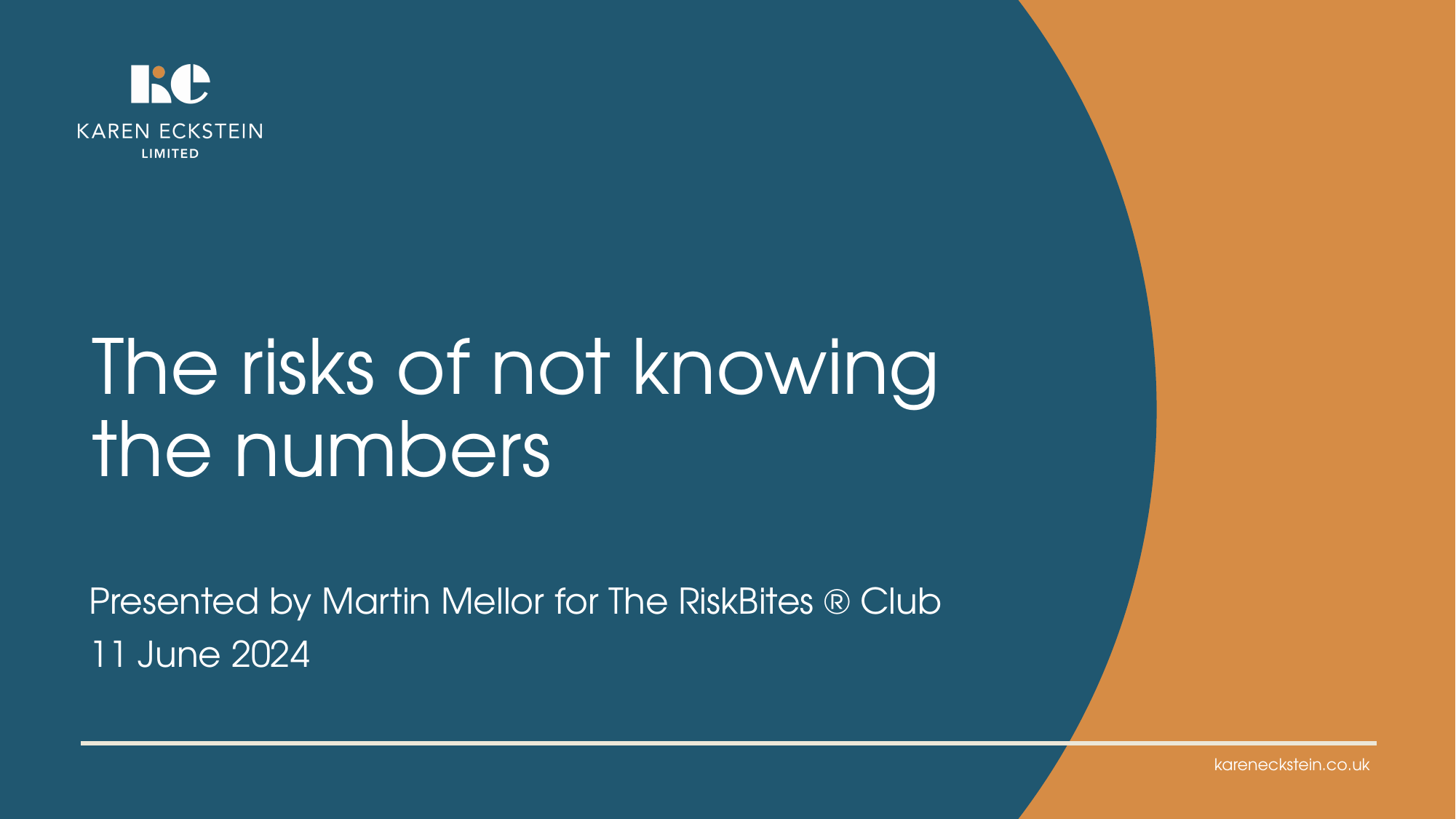

# The risks of not knowing the numbers
Presented by Martin Mellor for The RiskBites ® Club​
11 June 2024